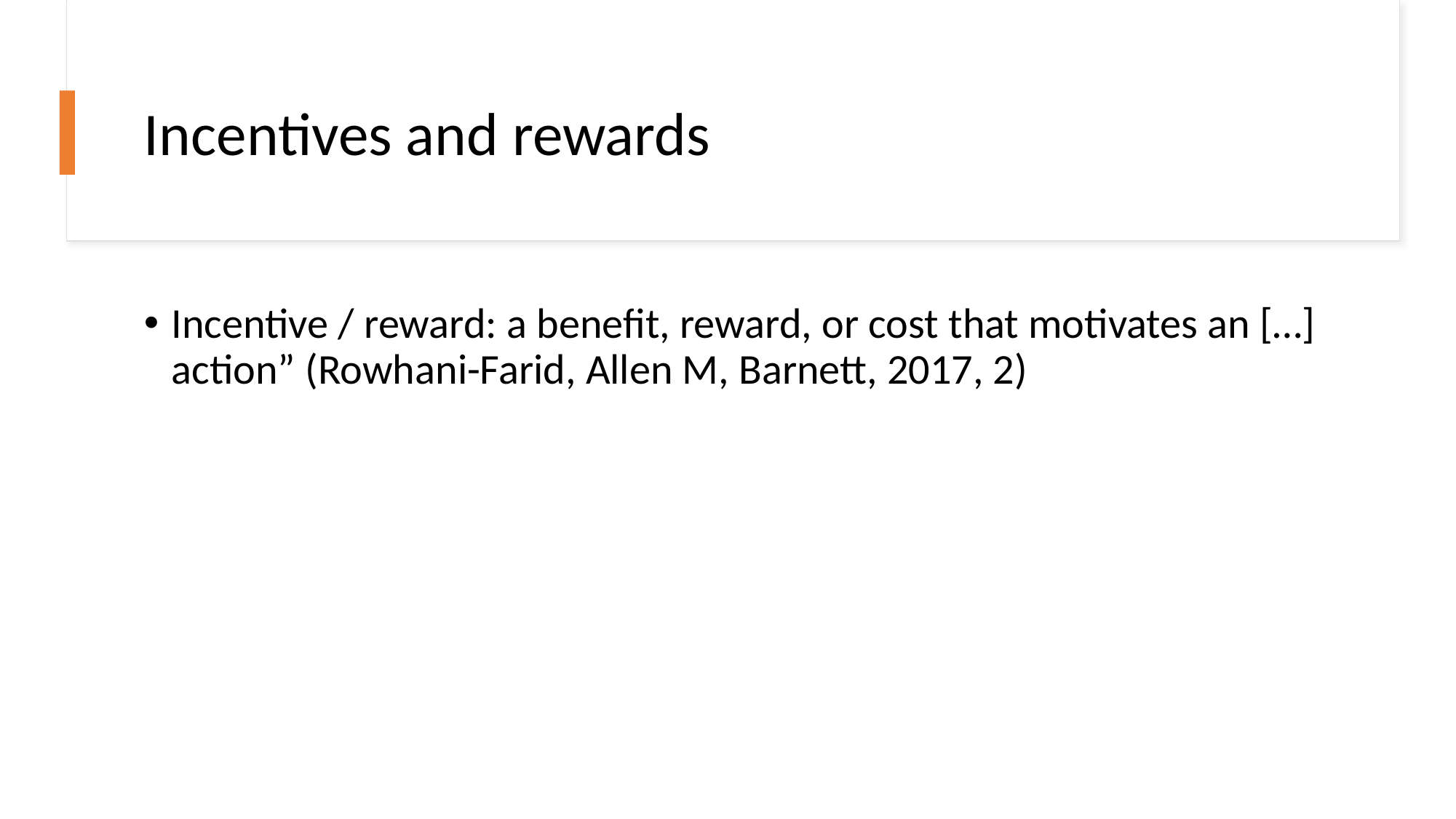

# Incentives and rewards

Incentive / reward: a benefit, reward, or cost that motivates an […] action” (Rowhani-Farid, Allen M, Barnett, 2017, 2)
rvrana@ffzg.hr | PubMet2022
3